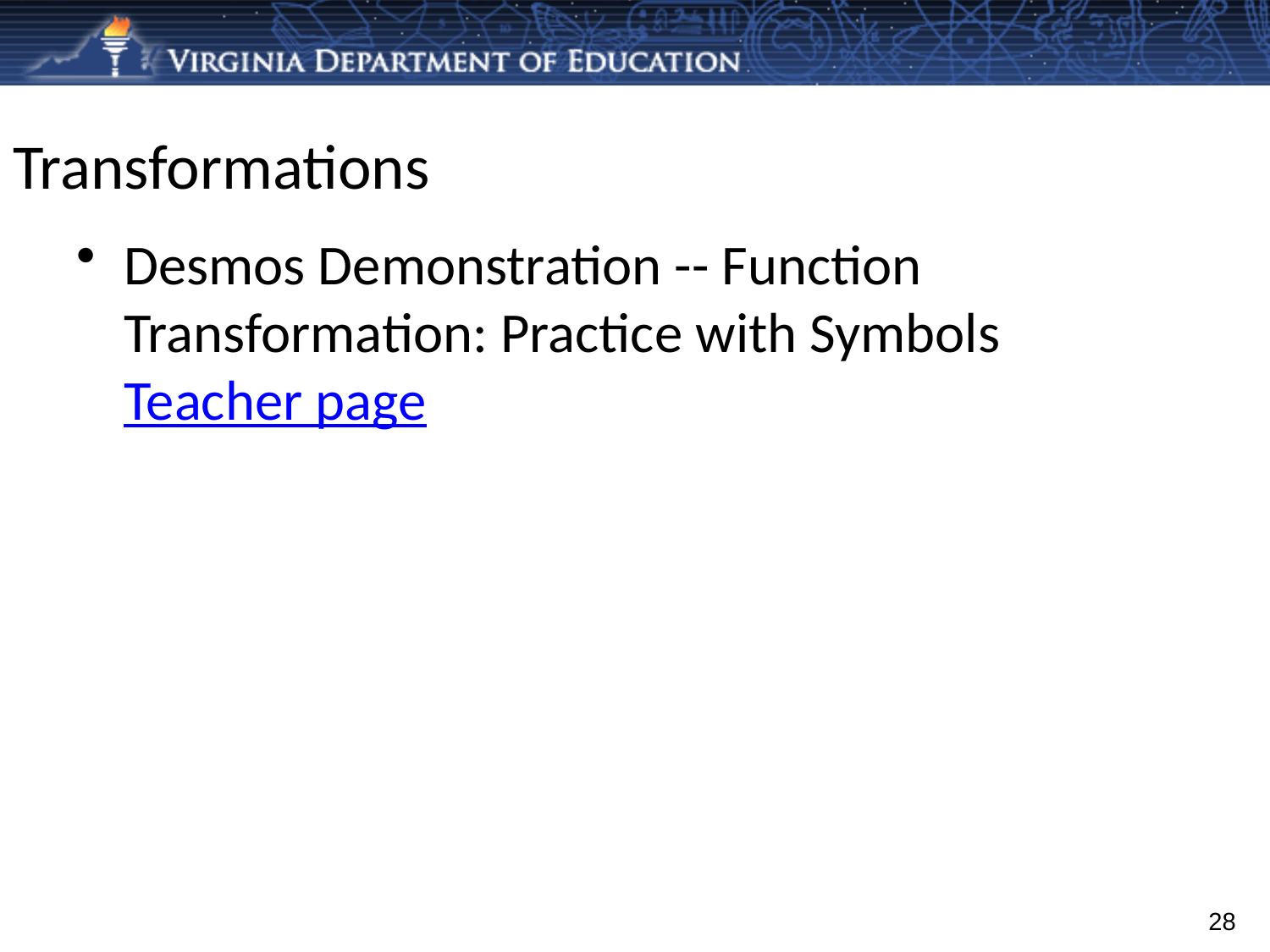

# Transformations
Desmos Demonstration -- Function Transformation: Practice with Symbols
Teacher page
28